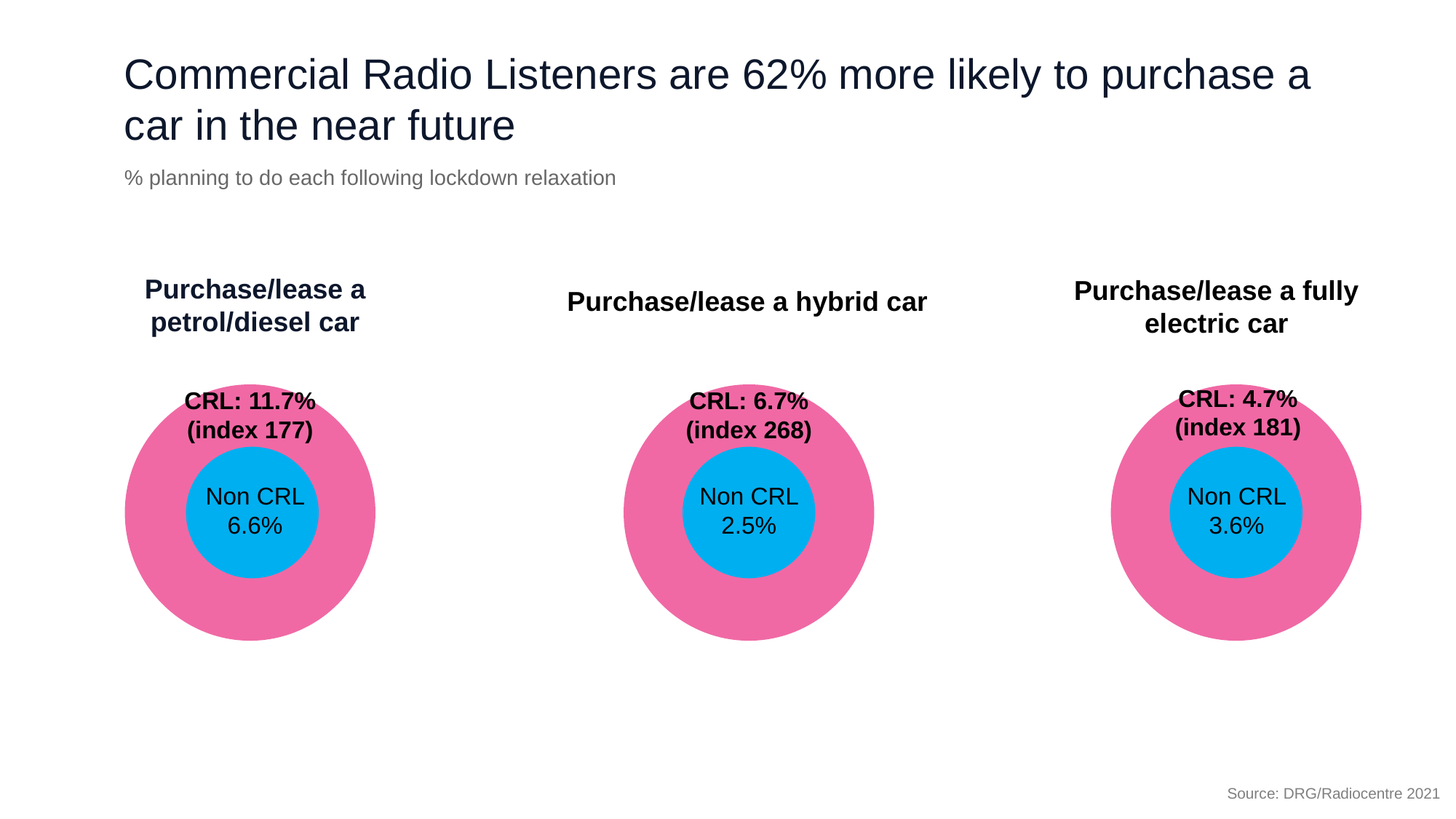

Commercial Radio Listeners are 62% more likely to purchase a car in the near future

% planning to do each following lockdown relaxation
Purchase/lease a petrol/diesel car

Purchase/lease a fully electric car
Purchase/lease a hybrid car
CRL: 4.7%
(index 181)
CRL: 11.7%
(index 177)

CRL: 6.7%
(index 268)

Non CRL 6.6%

Non CRL 2.5%

Non CRL 3.6%

Source: DRG/Radiocentre 2021